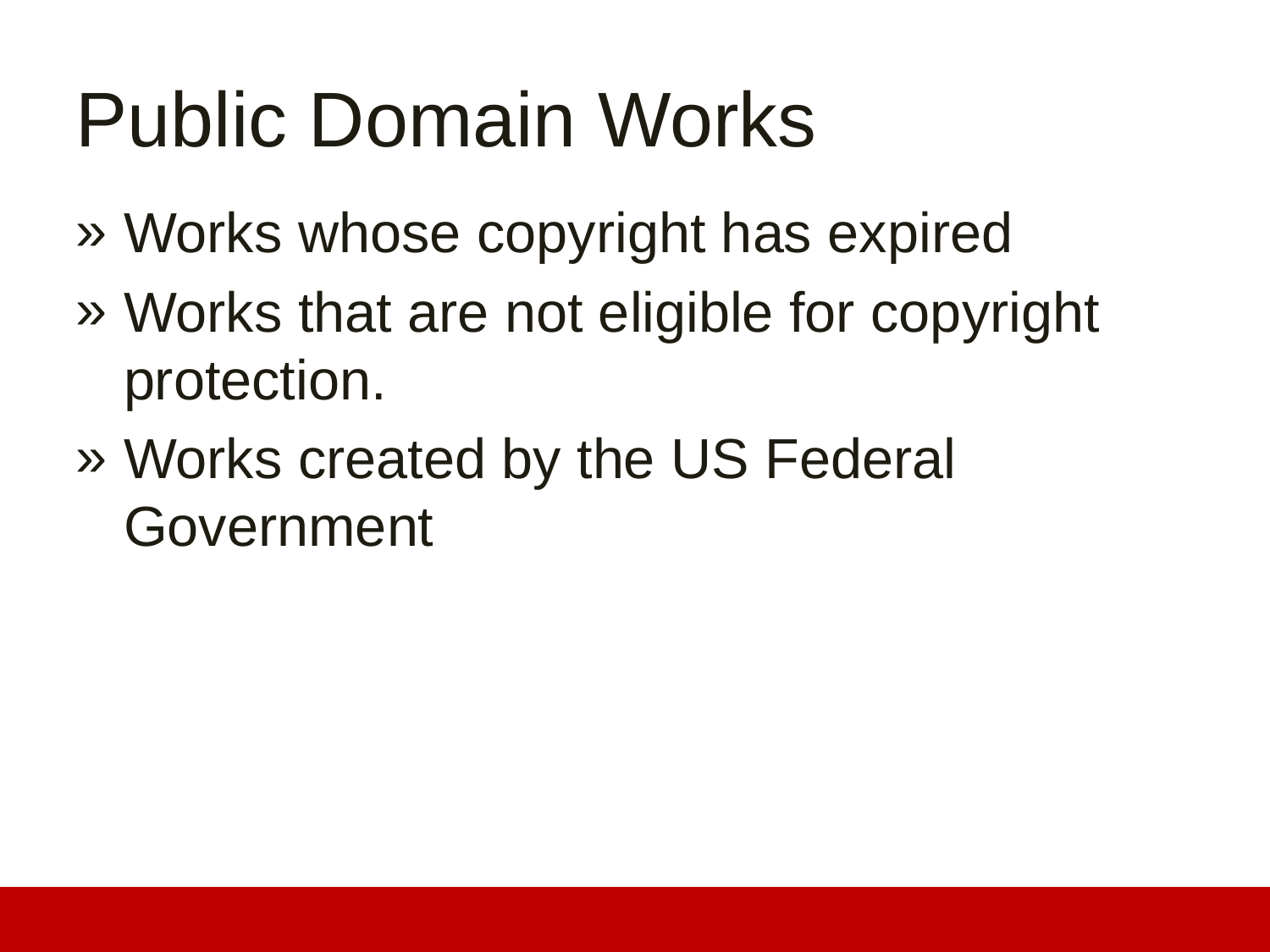

# Public Domain Works
Works whose copyright has expired
Works that are not eligible for copyright protection.
Works created by the US Federal Government